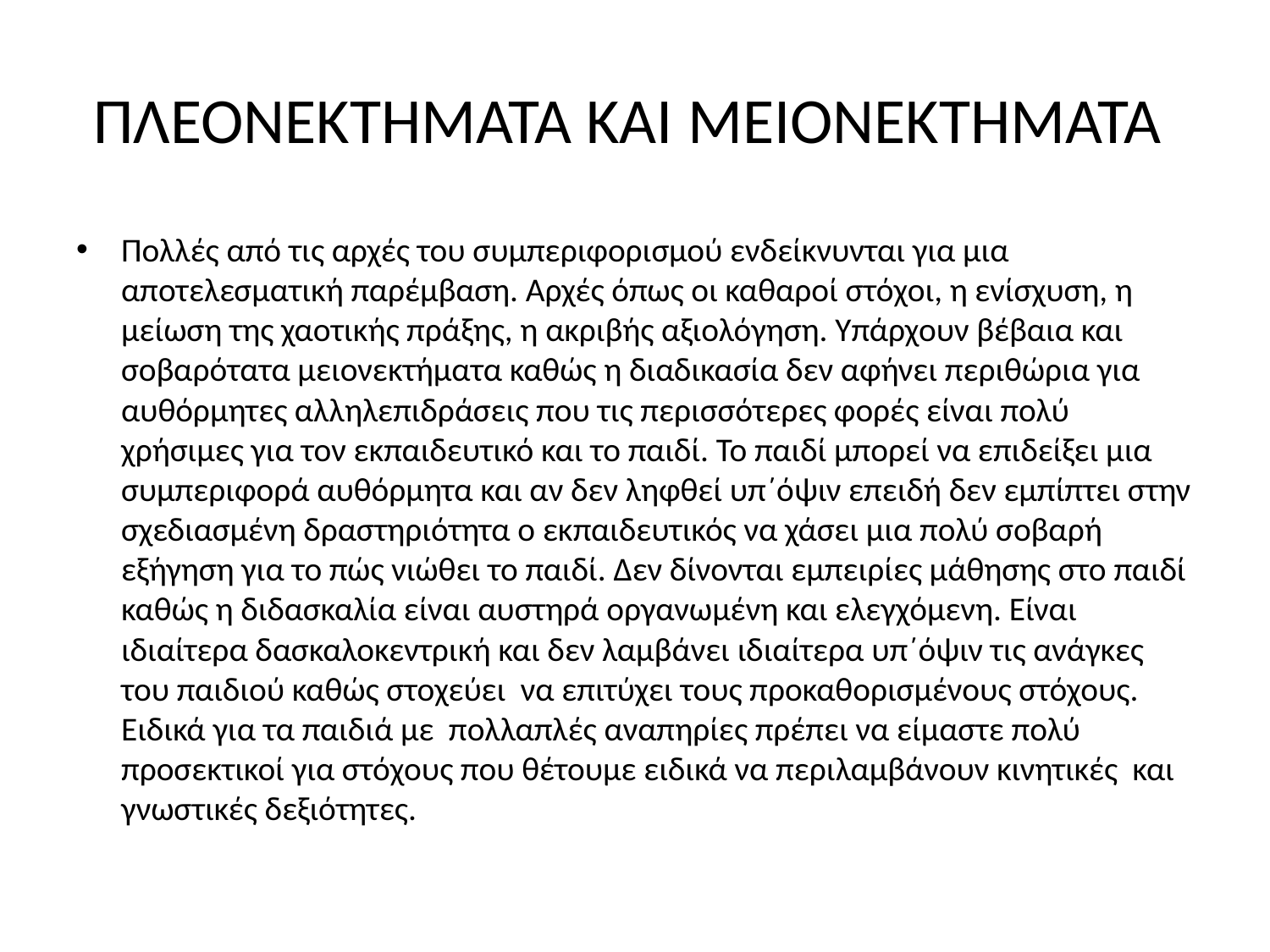

# ΠΛΕΟΝΕΚΤΗΜΑΤΑ ΚΑΙ ΜΕΙΟΝΕΚΤΗΜΑΤΑ
Πολλές από τις αρχές του συμπεριφορισμού ενδείκνυνται για μια αποτελεσματική παρέμβαση. Αρχές όπως οι καθαροί στόχοι, η ενίσχυση, η μείωση της χαοτικής πράξης, η ακριβής αξιολόγηση. Υπάρχουν βέβαια και σοβαρότατα μειονεκτήματα καθώς η διαδικασία δεν αφήνει περιθώρια για αυθόρμητες αλληλεπιδράσεις που τις περισσότερες φορές είναι πολύ χρήσιμες για τον εκπαιδευτικό και το παιδί. Το παιδί μπορεί να επιδείξει μια συμπεριφορά αυθόρμητα και αν δεν ληφθεί υπ΄όψιν επειδή δεν εμπίπτει στην σχεδιασμένη δραστηριότητα ο εκπαιδευτικός να χάσει μια πολύ σοβαρή εξήγηση για το πώς νιώθει το παιδί. Δεν δίνονται εμπειρίες μάθησης στο παιδί καθώς η διδασκαλία είναι αυστηρά οργανωμένη και ελεγχόμενη. Είναι ιδιαίτερα δασκαλοκεντρική και δεν λαμβάνει ιδιαίτερα υπ΄όψιν τις ανάγκες του παιδιού καθώς στοχεύει  να επιτύχει τους προκαθορισμένους στόχους. Ειδικά για τα παιδιά με  πολλαπλές αναπηρίες πρέπει να είμαστε πολύ προσεκτικοί για στόχους που θέτουμε ειδικά να περιλαμβάνουν κινητικές  και γνωστικές δεξιότητες.